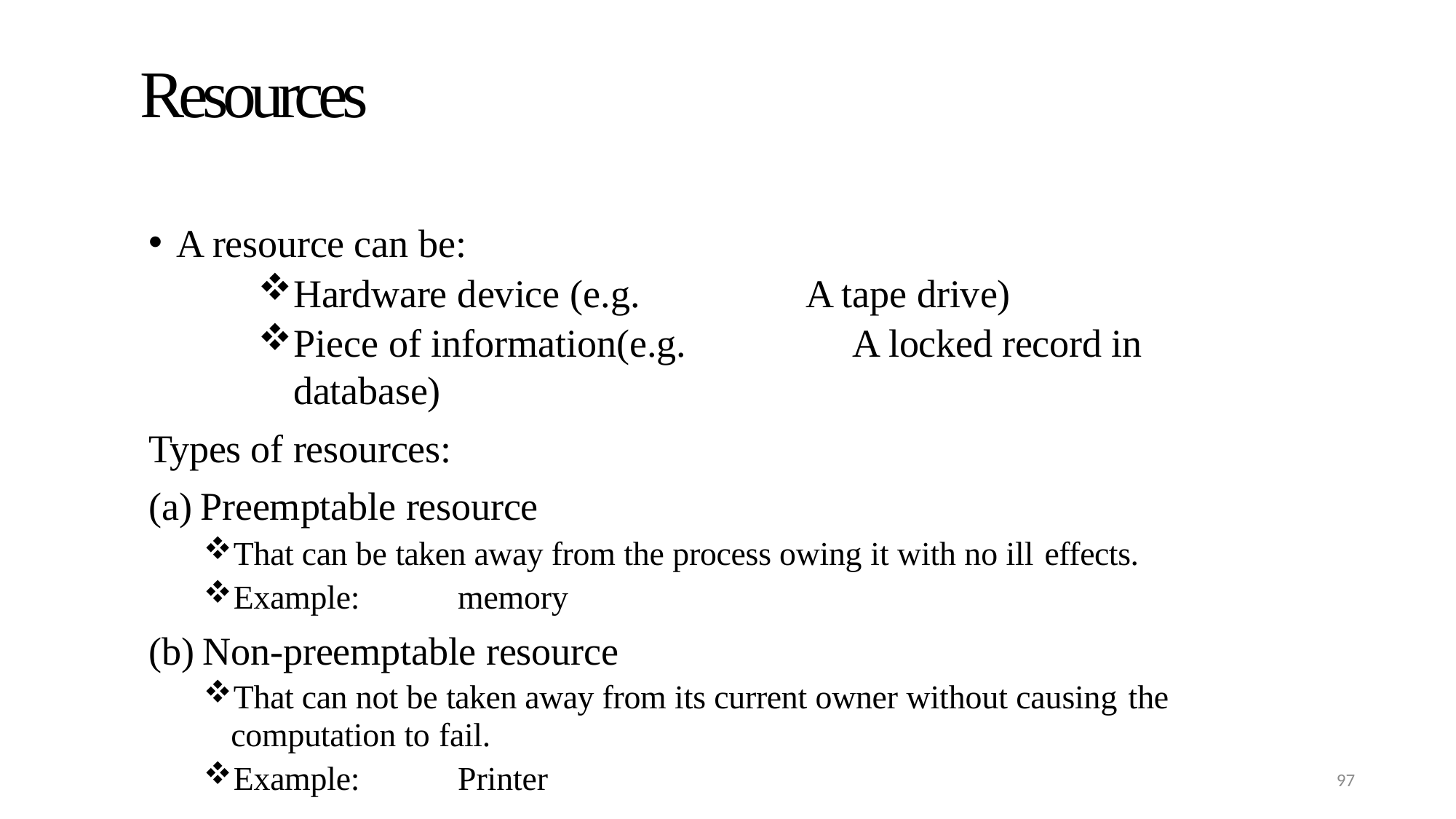

# Resources
A resource can be:
Hardware device (e.g.	A tape drive)
Piece of information(e.g.	A locked record in database)
Types of resources:
Preemptable resource
That can be taken away from the process owing it with no ill effects.
Example:	memory
Non-preemptable resource
That can not be taken away from its current owner without causing the
computation to fail.
Example:	Printer
97